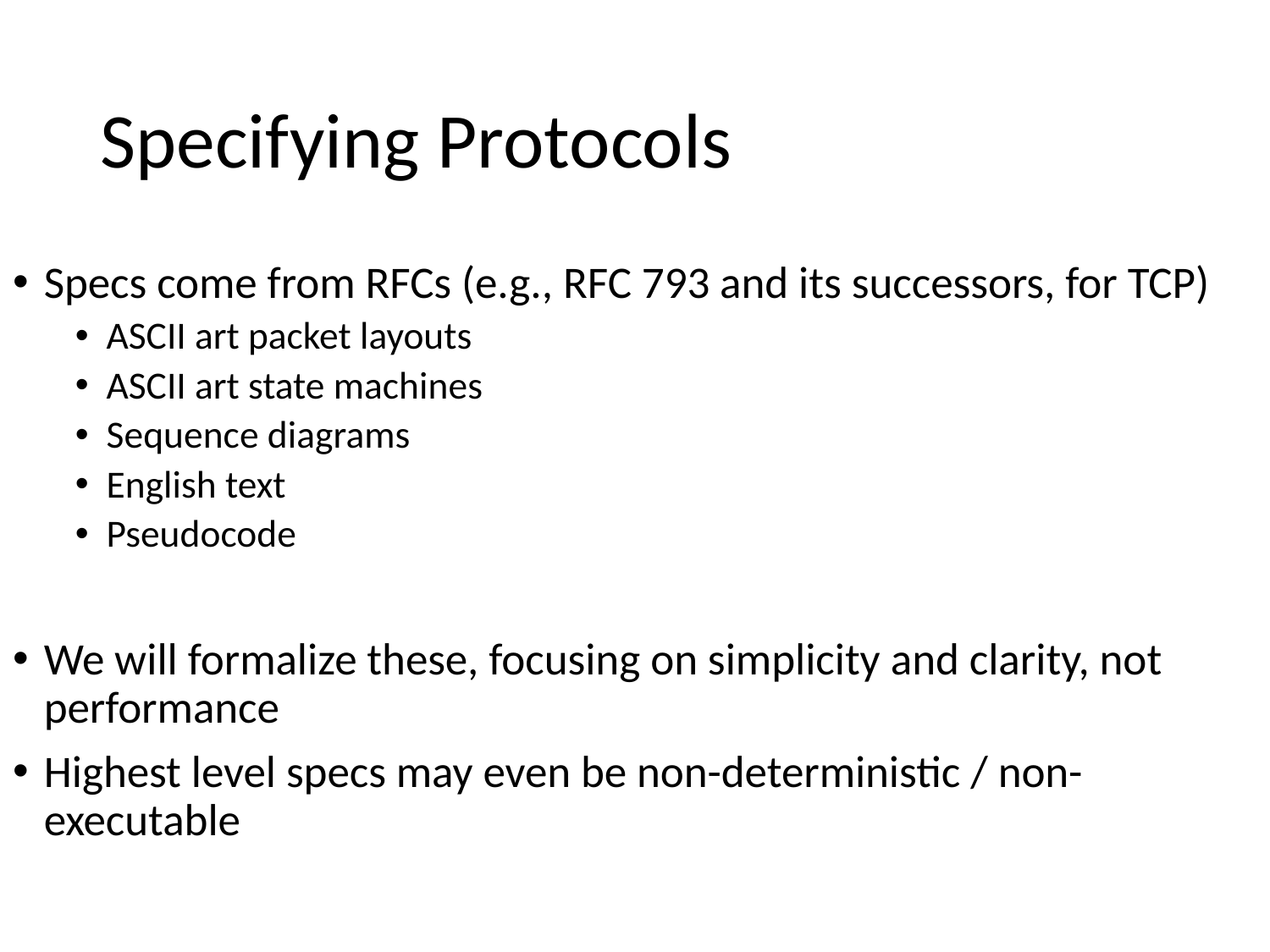

# Specifying Protocols
Specs come from RFCs (e.g., RFC 793 and its successors, for TCP)
ASCII art packet layouts
ASCII art state machines
Sequence diagrams
English text
Pseudocode

We will formalize these, focusing on simplicity and clarity, not performance
Highest level specs may even be non-deterministic / non-executable